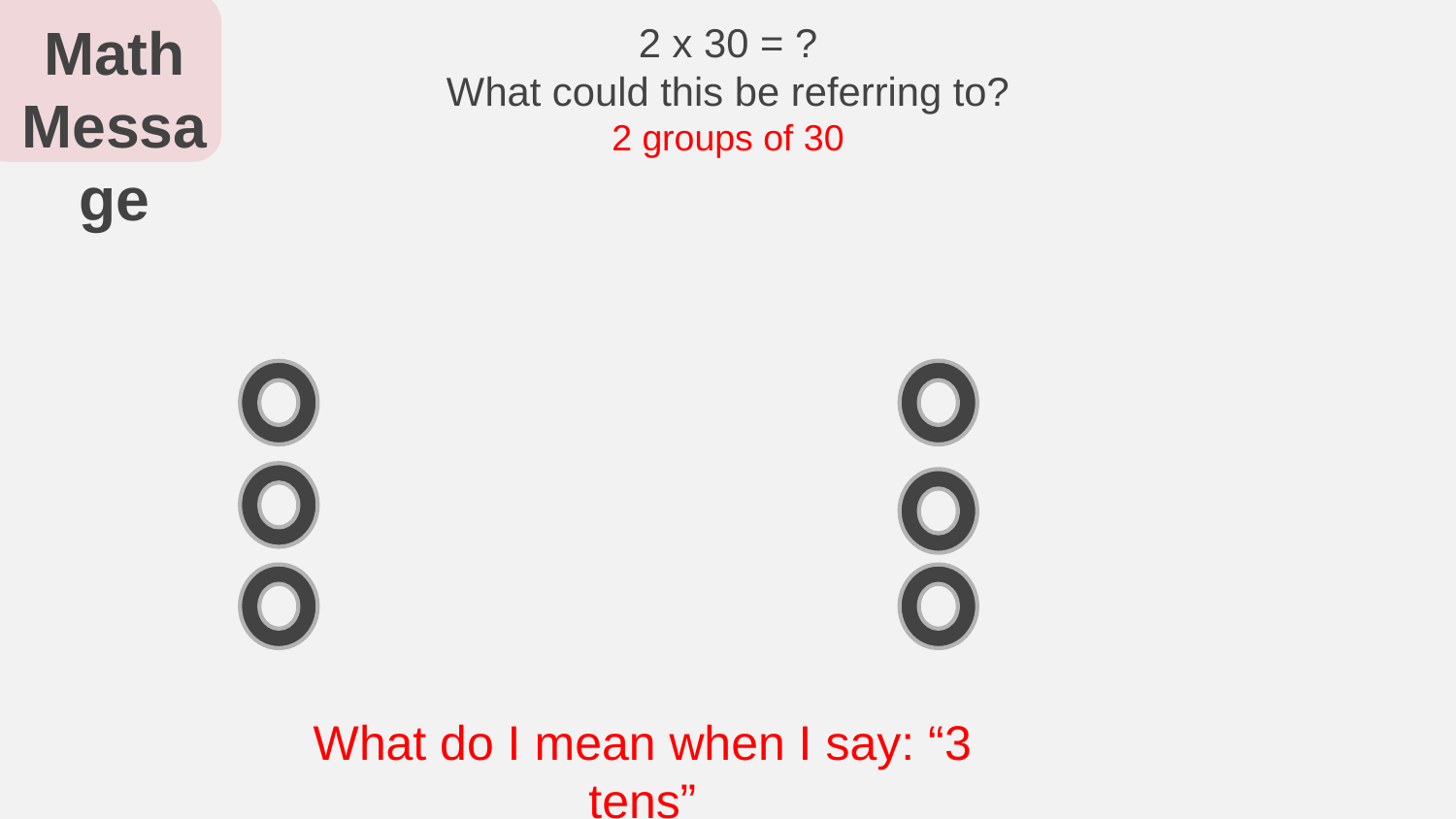

# Math Message
2 x 30 = ?
What could this be referring to?
2 groups of 30

What do I mean when I say: “3 tens”